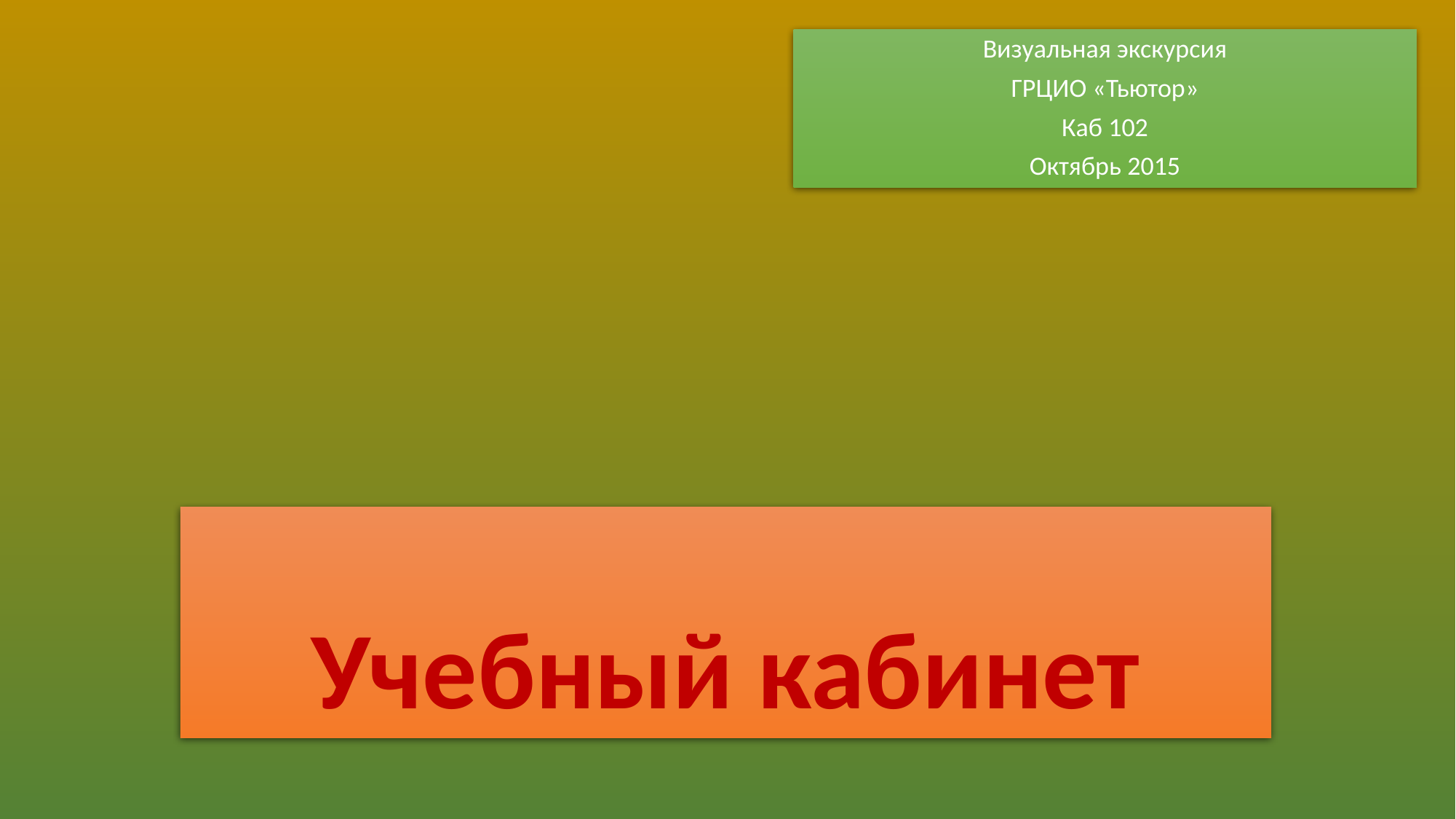

Визуальная экскурсия
ГРЦИО «Тьютор»
Каб 102
Октябрь 2015
# Учебный кабинет